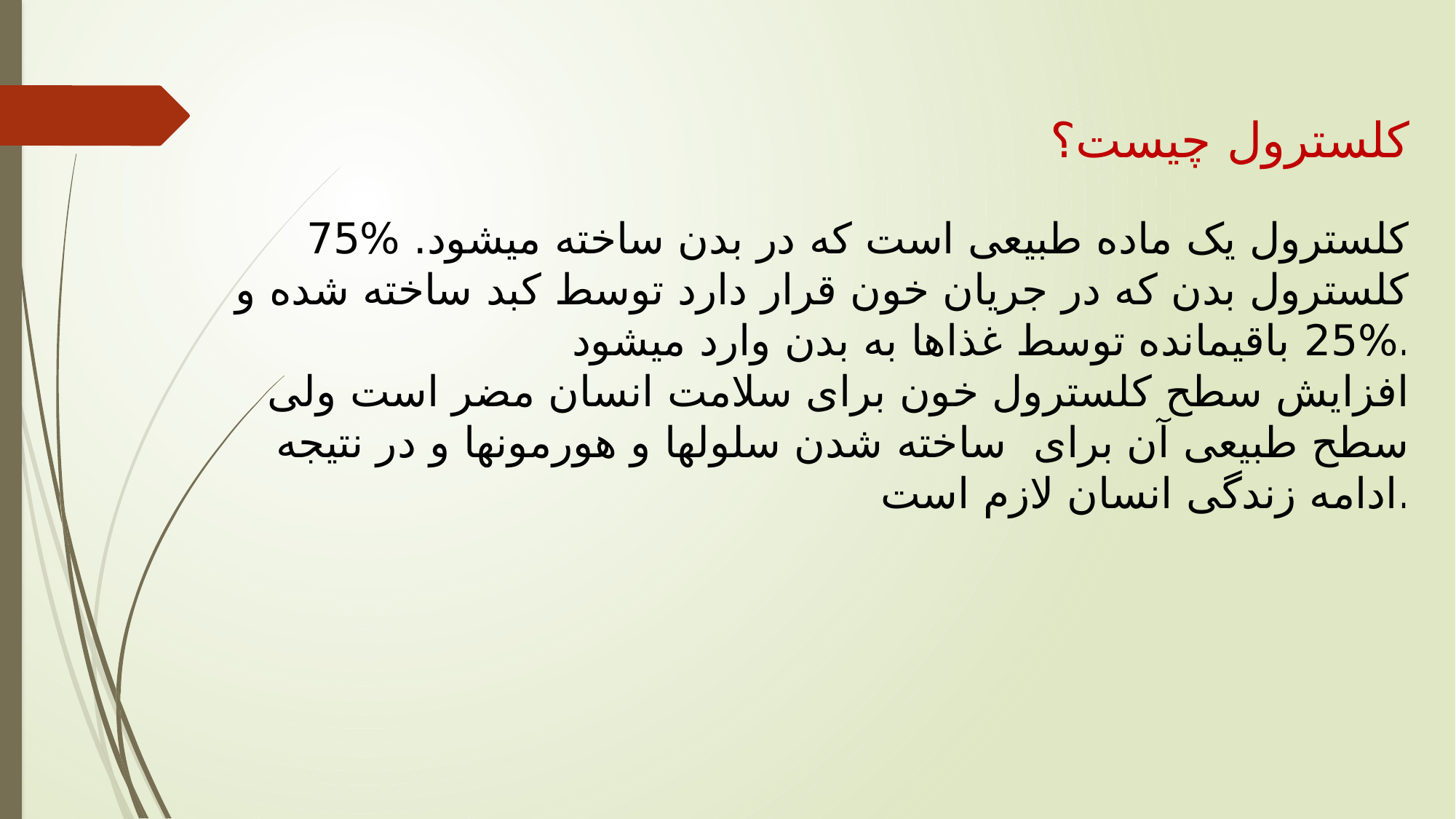

کلسترول چیست؟

کلسترول یک ماده طبیعی است که در بدن ساخته میشود. %75 کلسترول بدن که در جریان خون قرار دارد توسط کبد ساخته شده و %25 باقیمانده توسط غذاها به بدن وارد میشود.
افزایش سطح کلسترول خون برای سلامت انسان مضر است ولی سطح طبیعی آن برای  ساخته شدن سلولها و هورمونها و در نتیجه ادامه زندگی انسان لازم است.